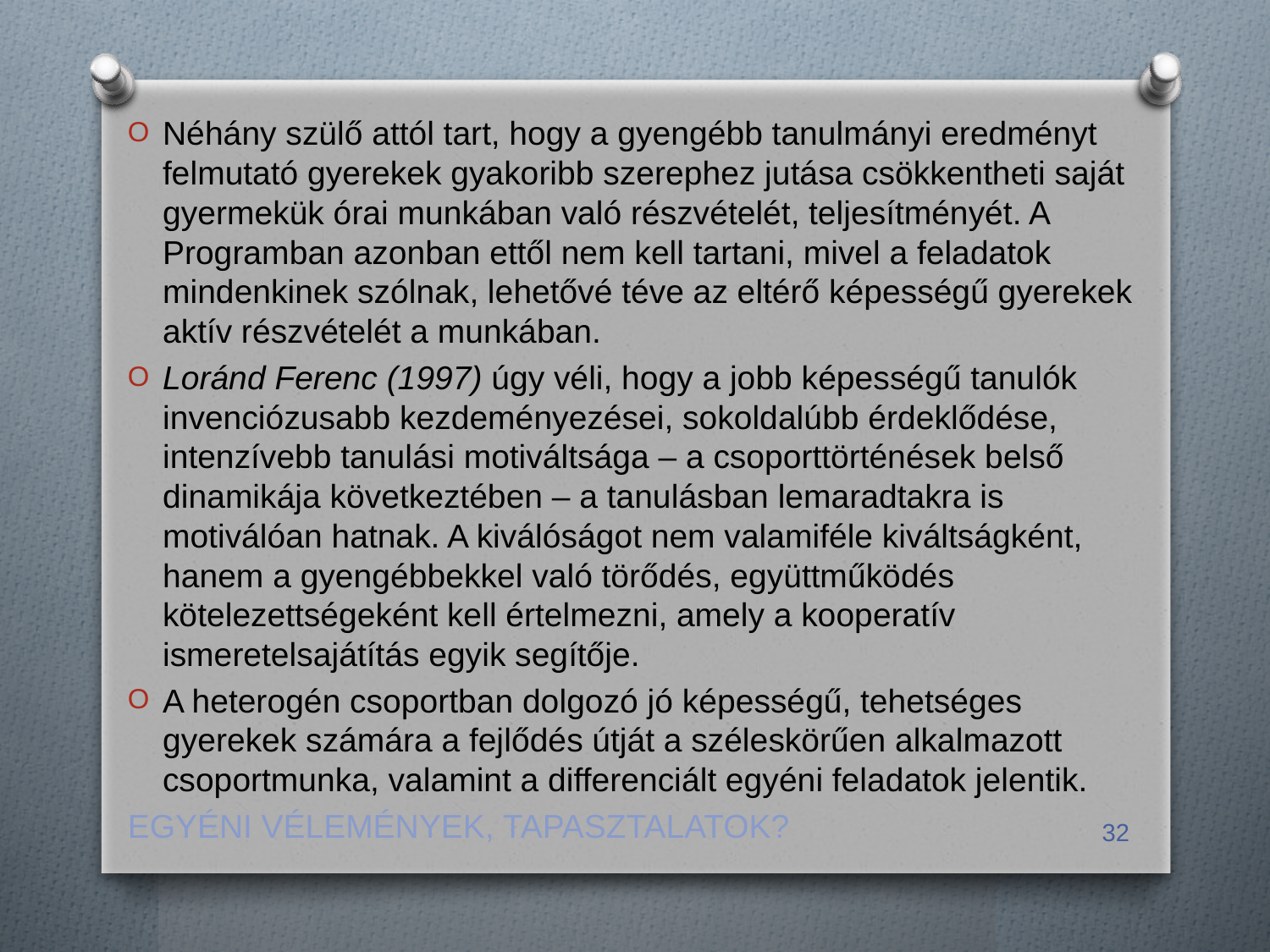

Néhány szülő attól tart, hogy a gyengébb tanulmányi eredményt felmutató gyerekek gyakoribb szerephez jutása csökkentheti saját gyermekük órai munkában való részvételét, teljesítményét. A Programban azonban ettől nem kell tartani, mivel a feladatok mindenkinek szólnak, lehetővé téve az eltérő képességű gyerekek aktív részvételét a munkában.
Loránd Ferenc (1997) úgy véli, hogy a jobb képességű tanulók invenciózusabb kezdeményezései, sokoldalúbb érdeklődése, intenzívebb tanulási motiváltsága – a csoporttörténések belső dinamikája következtében – a tanulásban lemaradtakra is motiválóan hatnak. A kiválóságot nem valamiféle kiváltságként, hanem a gyengébbekkel való törődés, együttműködés kötelezettségeként kell értelmezni, amely a kooperatív ismeretelsajátítás egyik segítője.
A heterogén csoportban dolgozó jó képességű, tehetséges gyerekek számára a fejlődés útját a széleskörűen alkalmazott csoportmunka, valamint a differenciált egyéni feladatok jelentik.
EGYÉNI VÉLEMÉNYEK, TAPASZTALATOK?

32